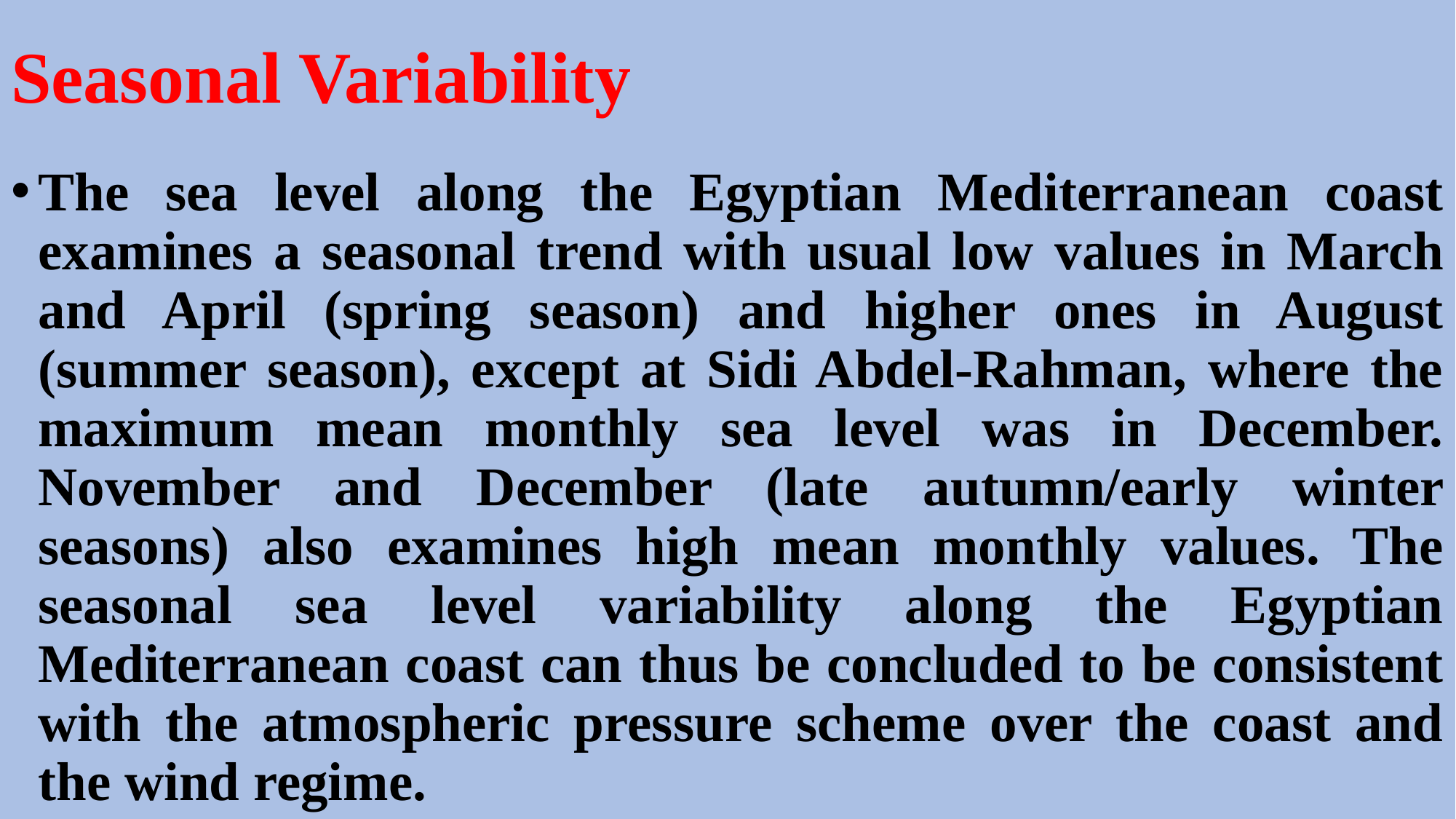

# Seasonal Variability
The sea level along the Egyptian Mediterranean coast examines a seasonal trend with usual low values in March and April (spring season) and higher ones in August (summer season), except at Sidi Abdel-Rahman, where the maximum mean monthly sea level was in December. November and December (late autumn/early winter seasons) also examines high mean monthly values. The seasonal sea level variability along the Egyptian Mediterranean coast can thus be concluded to be consistent with the atmospheric pressure scheme over the coast and the wind regime.